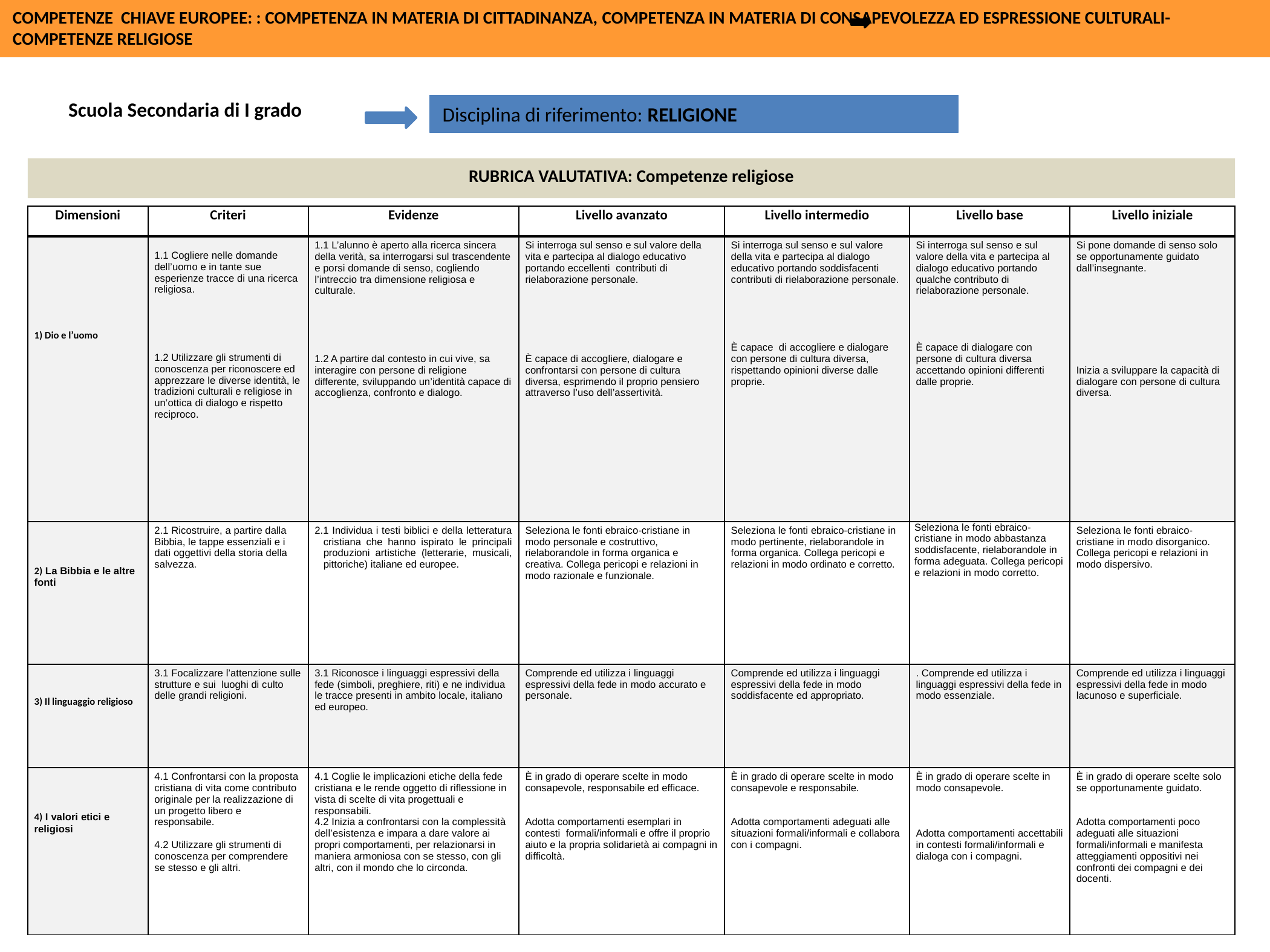

COMPETENZE  CHIAVE EUROPEE: : COMPETENZA IN MATERIA DI CITTADINANZA, COMPETENZA IN MATERIA DI CONSAPEVOLEZZA ED ESPRESSIONE CULTURALI-          COMPETENZE RELIGIOSE

   Scuola Secondaria di I grado
Disciplina di riferimento: RELIGIONE

RUBRICA VALUTATIVA: Competenze religiose
| Dimensioni | Criteri | Evidenze | Livello avanzato | Livello intermedio | Livello base | Livello iniziale |
| --- | --- | --- | --- | --- | --- | --- |
| 1) Dio e l’uomo | 1.1 Cogliere nelle domande dell’uomo e in tante sue esperienze tracce di una ricerca religiosa.           1.2 Utilizzare gli strumenti di conoscenza per riconoscere ed apprezzare le diverse identità, le tradizioni culturali e religiose in un’ottica di dialogo e rispetto reciproco. | 1.1 L’alunno è aperto alla ricerca sincera della verità, sa interrogarsi sul trascendente e porsi domande di senso, cogliendo l’intreccio tra dimensione religiosa e culturale. 1.2 A partire dal contesto in cui vive, sa interagire con persone di religione differente, sviluppando un’identità capace di accoglienza, confronto e dialogo. | Si interroga sul senso e sul valore della vita e partecipa al dialogo educativo portando eccellenti  contributi di rielaborazione personale. È capace di accogliere, dialogare e confrontarsi con persone di cultura diversa, esprimendo il proprio pensiero attraverso l’uso dell’assertività. | Si interroga sul senso e sul valore della vita e partecipa al dialogo educativo portando soddisfacenti contributi di rielaborazione personale. È capace  di accogliere e dialogare con persone di cultura diversa, rispettando opinioni diverse dalle proprie. | Si interroga sul senso e sul valore della vita e partecipa al dialogo educativo portando qualche contributo di rielaborazione personale.     È capace di dialogare con persone di cultura diversa accettando opinioni differenti dalle proprie. | Si pone domande di senso solo se opportunamente guidato dall’insegnante.       Inizia a sviluppare la capacità di dialogare con persone di cultura diversa. |
| 2) La Bibbia e le altre fonti | 2.1 Ricostruire, a partire dalla Bibbia, le tappe essenziali e i dati oggettivi della storia della salvezza. | 2.1 Individua i testi biblici e della letteratura cristiana che hanno ispirato le principali produzioni artistiche (letterarie, musicali, pittoriche) italiane ed europee. | Seleziona le fonti ebraico-cristiane in modo personale e costruttivo, rielaborandole in forma organica e creativa. Collega pericopi e relazioni in modo razionale e funzionale. | Seleziona le fonti ebraico-cristiane in modo pertinente, rielaborandole in forma organica. Collega pericopi e relazioni in modo ordinato e corretto. | Seleziona le fonti ebraico-cristiane in modo abbastanza soddisfacente, rielaborandole in forma adeguata. Collega pericopi e relazioni in modo corretto. | Seleziona le fonti ebraico-cristiane in modo disorganico. Collega pericopi e relazioni in modo dispersivo. |
| 3) Il linguaggio religioso | 3.1 Focalizzare l’attenzione sulle strutture e sui  luoghi di culto delle grandi religioni. | 3.1 Riconosce i linguaggi espressivi della fede (simboli, preghiere, riti) e ne individua le tracce presenti in ambito locale, italiano ed europeo. | Comprende ed utilizza i linguaggi espressivi della fede in modo accurato e personale. | Comprende ed utilizza i linguaggi espressivi della fede in modo soddisfacente ed appropriato. | . Comprende ed utilizza i linguaggi espressivi della fede in modo essenziale. | Comprende ed utilizza i linguaggi espressivi della fede in modo lacunoso e superficiale. |
| 4) I valori etici e religiosi | 4.1 Confrontarsi con la proposta cristiana di vita come contributo originale per la realizzazione di un progetto libero e responsabile.   4.2 Utilizzare gli strumenti di conoscenza per comprendere se stesso e gli altri. | 4.1 Coglie le implicazioni etiche della fede cristiana e le rende oggetto di riflessione in vista di scelte di vita progettuali e responsabili. 4.2 Inizia a confrontarsi con la complessità dell’esistenza e impara a dare valore ai propri comportamenti, per relazionarsi in maniera armoniosa con se stesso, con gli altri, con il mondo che lo circonda. | È in grado di operare scelte in modo consapevole, responsabile ed efficace.     Adotta comportamenti esemplari in contesti  formali/informali e offre il proprio aiuto e la propria solidarietà ai compagni in difficoltà. | È in grado di operare scelte in modo consapevole e responsabile.     Adotta comportamenti adeguati alle situazioni formali/informali e collabora con i compagni. | È in grado di operare scelte in modo consapevole.       Adotta comportamenti accettabili in contesti formali/informali e dialoga con i compagni. | È in grado di operare scelte solo se opportunamente guidato.     Adotta comportamenti poco adeguati alle situazioni formali/informali e manifesta atteggiamenti oppositivi nei confronti dei compagni e dei docenti. |